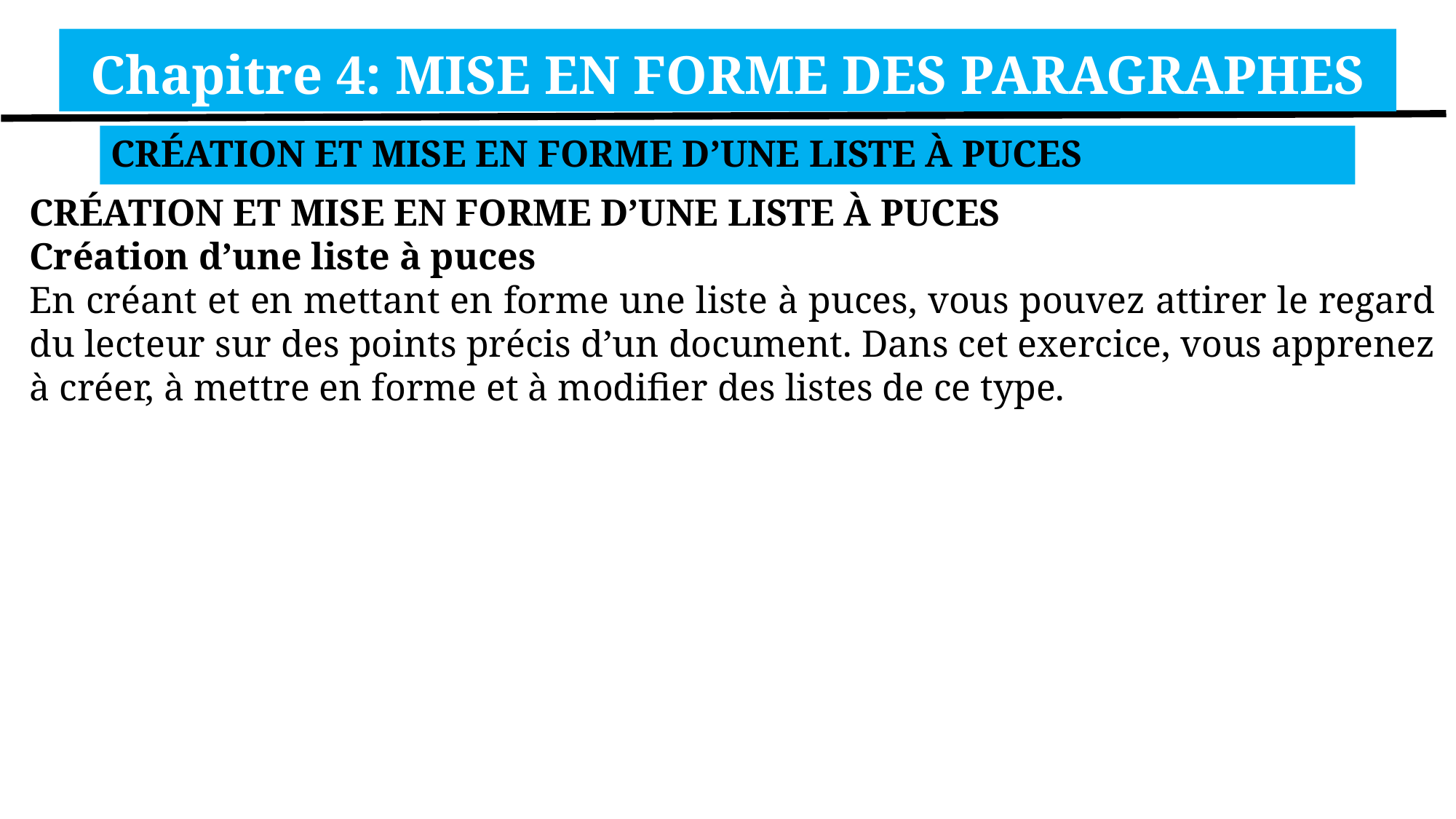

Chapitre 4: MISE EN FORME DES PARAGRAPHES
CRÉATION ET MISE EN FORME D’UNE LISTE À PUCES
CRÉATION ET MISE EN FORME D’UNE LISTE À PUCES
Création d’une liste à puces
En créant et en mettant en forme une liste à puces, vous pouvez attirer le regard du lecteur sur des points précis d’un document. Dans cet exercice, vous apprenez à créer, à mettre en forme et à modifier des listes de ce type.